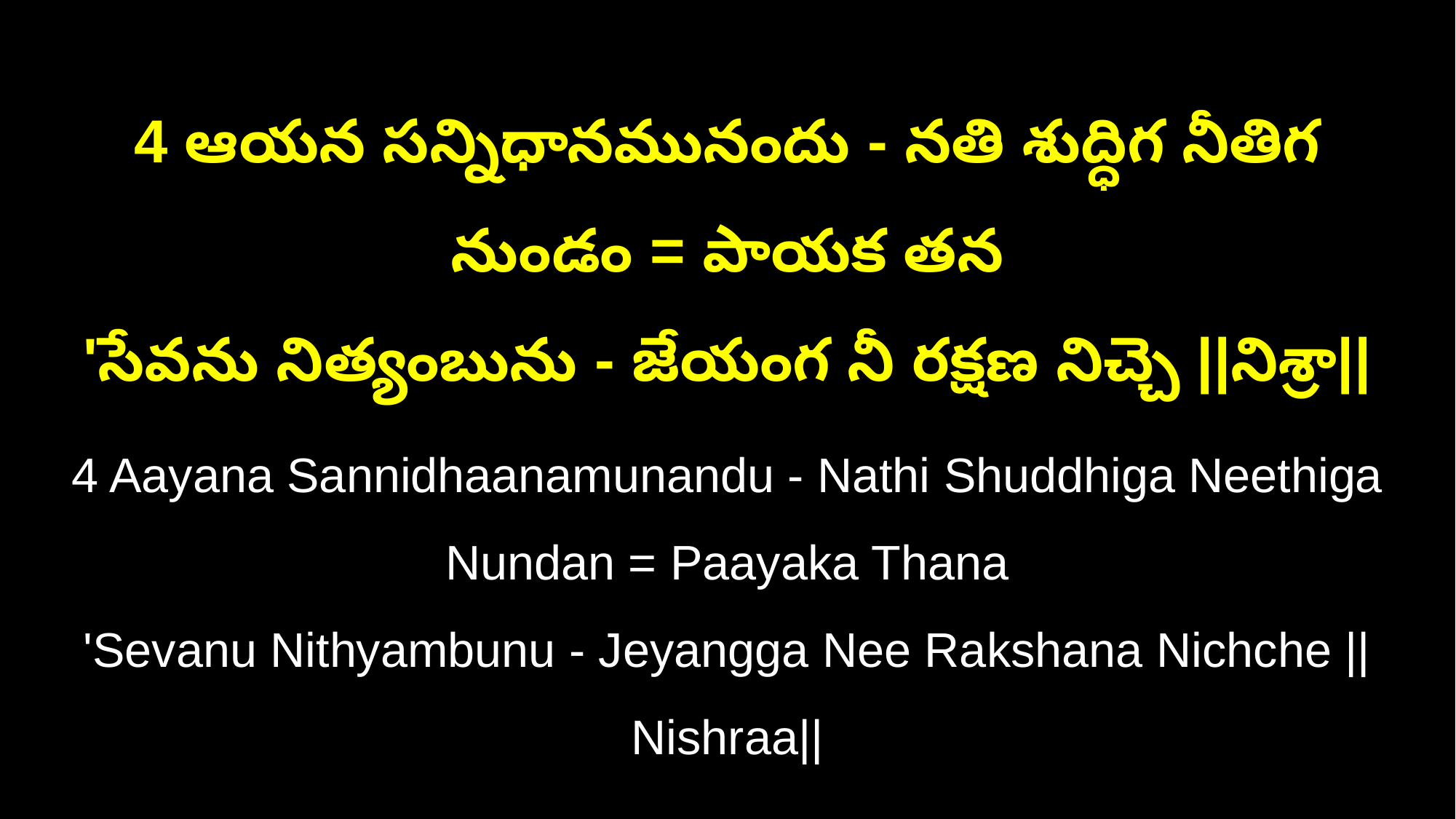

4 ఆయన సన్నిధానమునందు - నతి శుద్ధిగ నీతిగ నుండం = పాయక తన
'సేవను నిత్యంబును - జేయంగ నీ రక్షణ నిచ్చె ||నిశ్రా||
4 Aayana Sannidhaanamunandu - Nathi Shuddhiga Neethiga Nundan = Paayaka Thana
'Sevanu Nithyambunu - Jeyangga Nee Rakshana Nichche ||Nishraa||